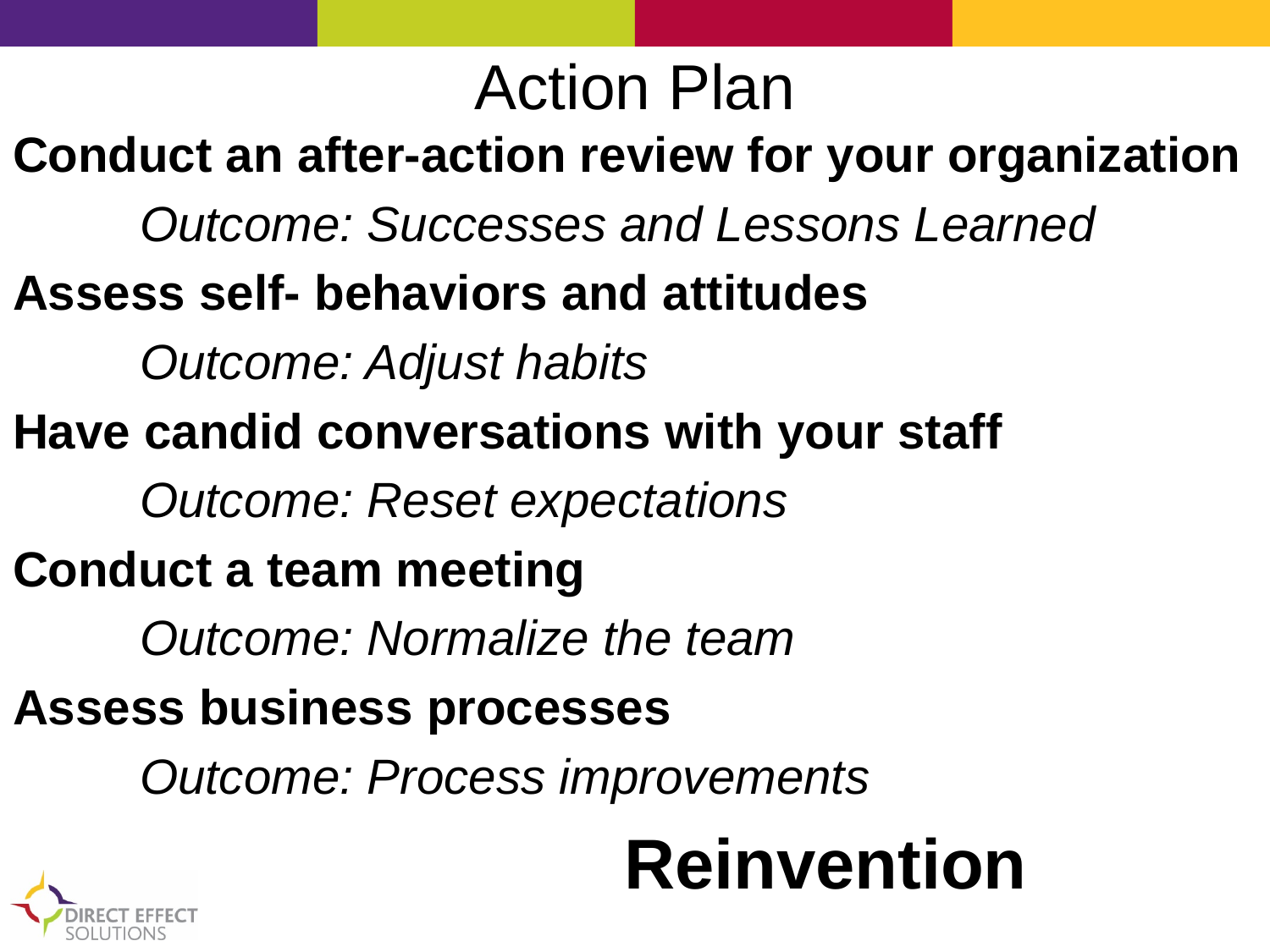

# Action Plan
Conduct an after-action review for your organization
	Outcome: Successes and Lessons Learned
Assess self- behaviors and attitudes
	Outcome: Adjust habits
Have candid conversations with your staff
	Outcome: Reset expectations
Conduct a team meeting
	Outcome: Normalize the team
Assess business processes
	Outcome: Process improvements
			Reinvention